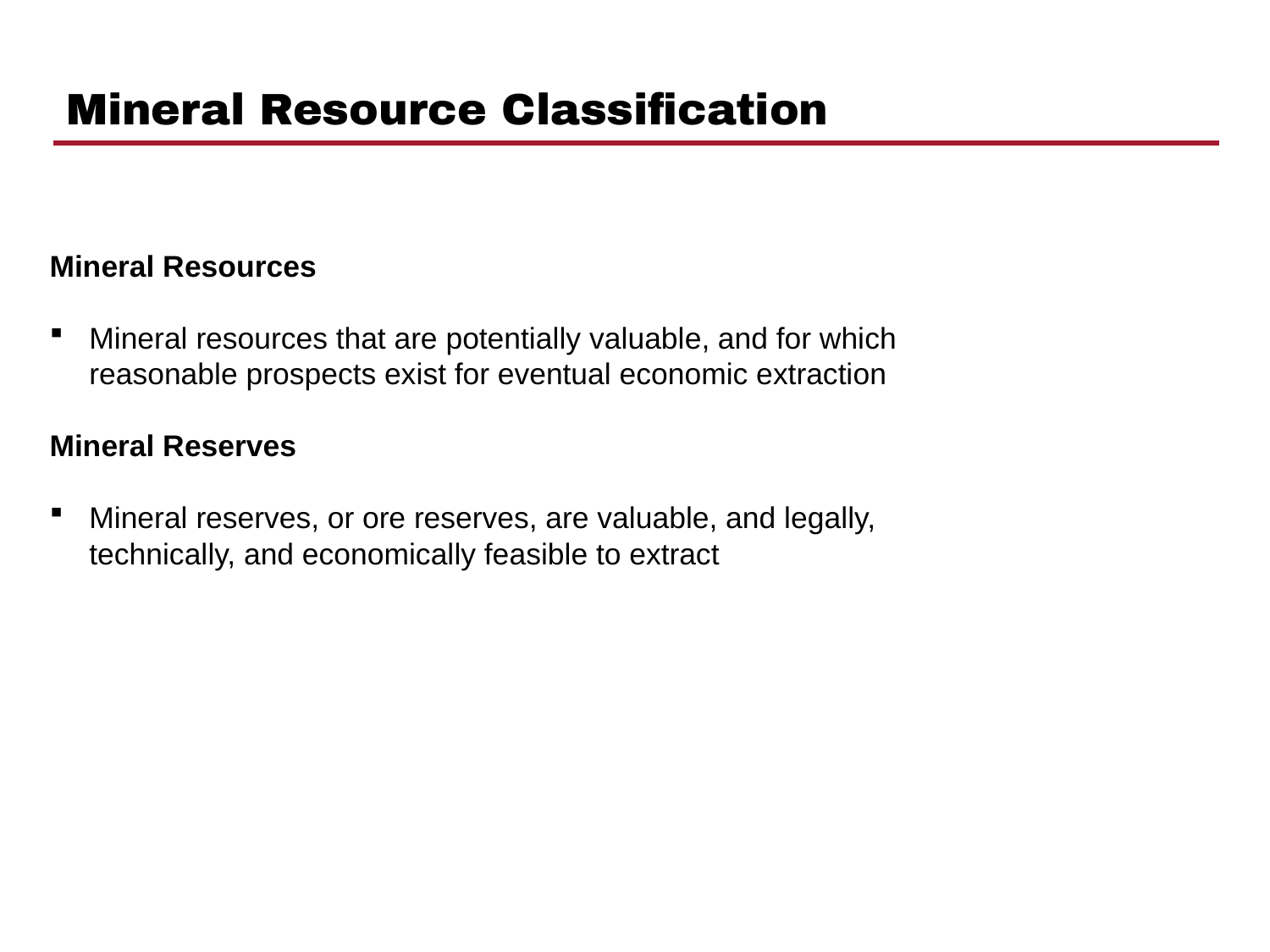

# Mineral Resource Classification
Mineral Resources

Mineral resources that are potentially valuable, and for which reasonable prospects exist for eventual economic extraction

Mineral Reserves

Mineral reserves, or ore reserves, are valuable, and legally, technically, and economically feasible to extract